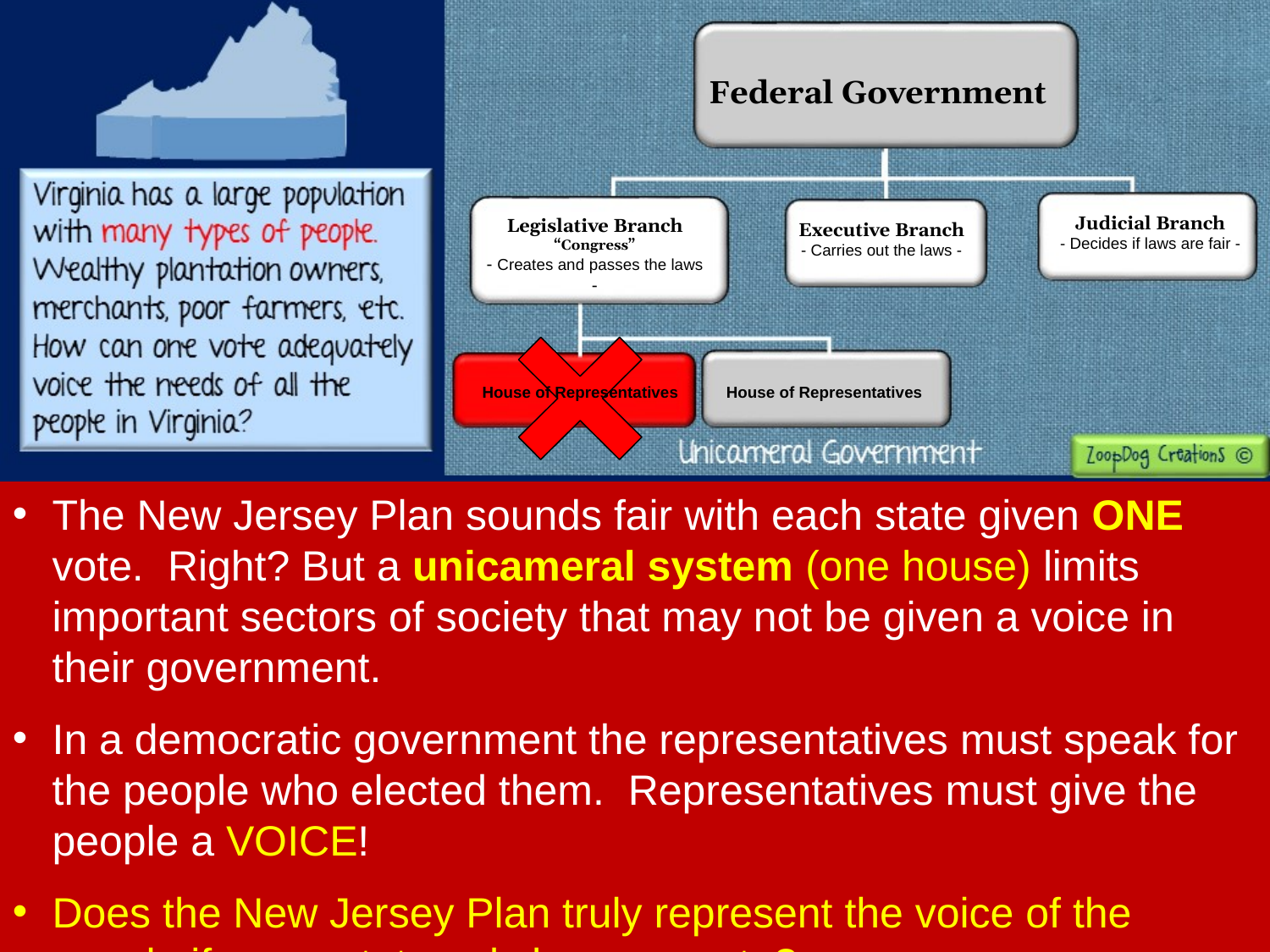

Federal Government
Judicial Branch
- Decides if laws are fair -
Legislative Branch
“Congress”
- Creates and passes the laws -
Executive Branch
- Carries out the laws -

House of Representatives
House of Representatives
The New Jersey Plan sounds fair with each state given ONE vote.  Right? But a unicameral system (one house) limits important sectors of society that may not be given a voice in their government.
In a democratic government the representatives must speak for the people who elected them.  Representatives must give the people a VOICE!
Does the New Jersey Plan truly represent the voice of the people if every state only has one vote?